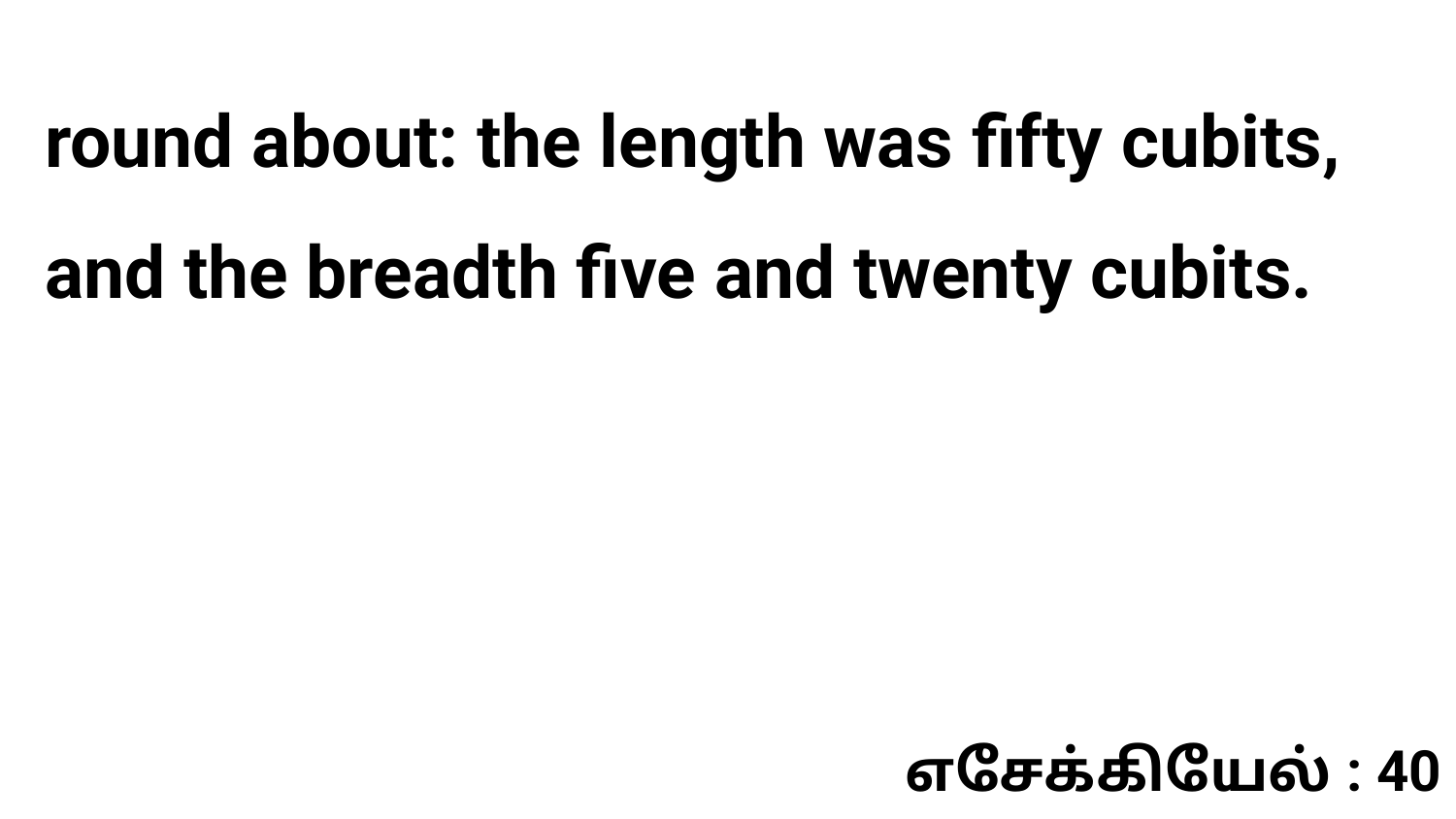

round about: the length was fifty cubits, and the breadth five and twenty cubits.
எசேக்கியேல் : 40